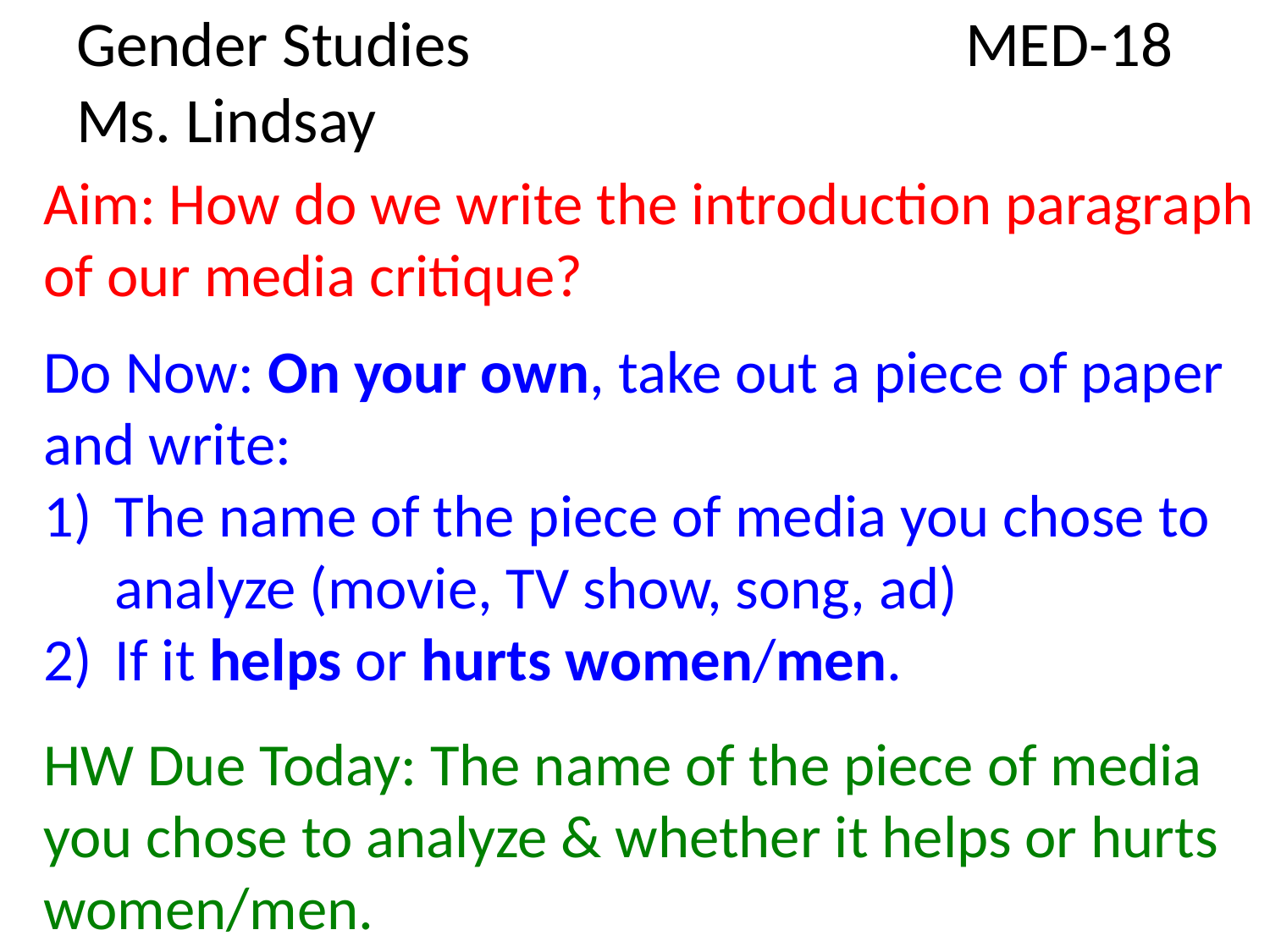

# Gender Studies                            	MED-18 Ms. Lindsay
Aim: How do we write the introduction paragraph of our media critique?

Do Now: On your own, take out a piece of paper and write:
The name of the piece of media you chose to analyze (movie, TV show, song, ad)
If it helps or hurts women/men.

HW Due Today: The name of the piece of media you chose to analyze & whether it helps or hurts women/men.